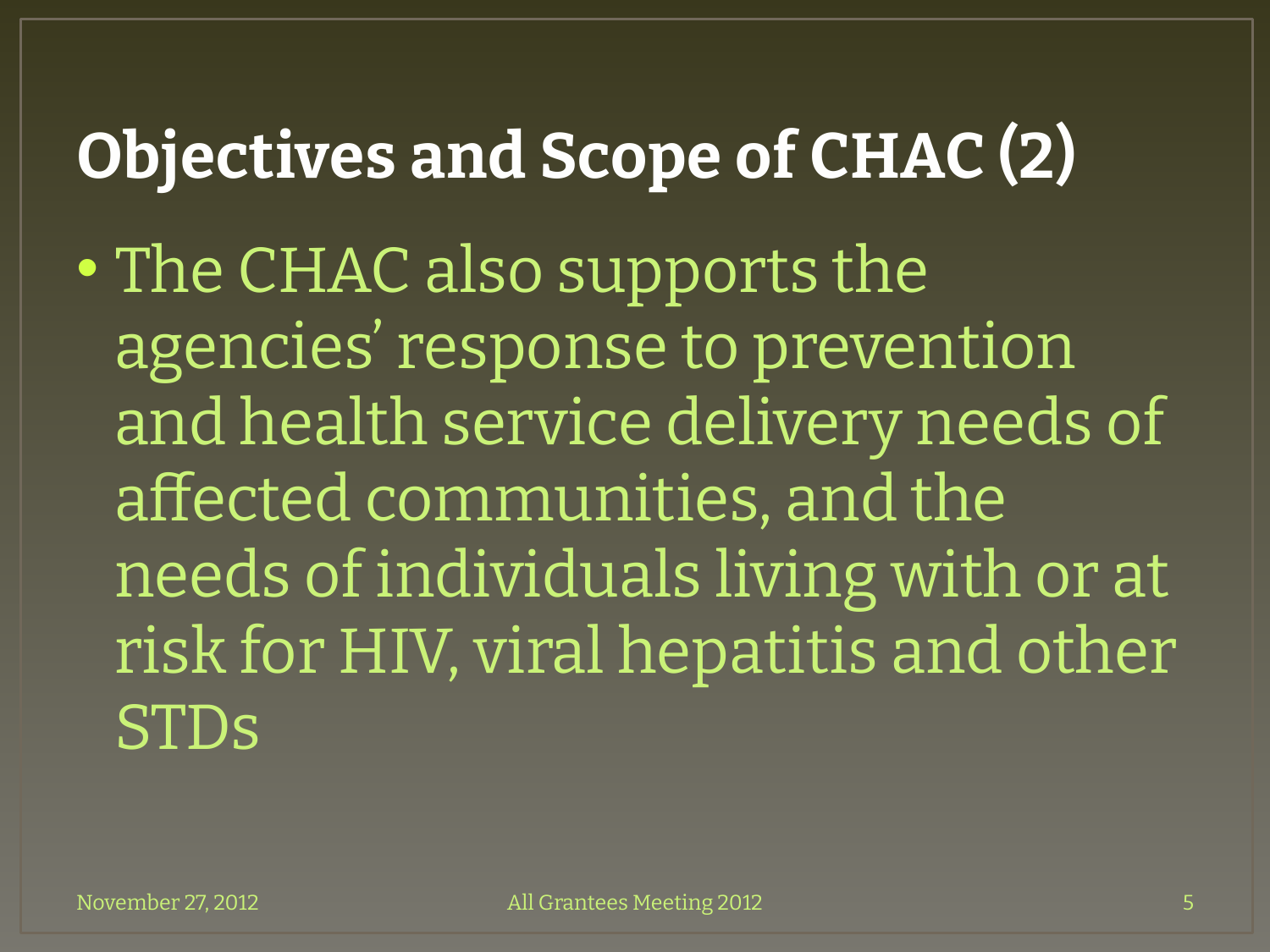

# Objectives and Scope of CHAC (2)
The CHAC also supports the agencies’ response to prevention and health service delivery needs of affected communities, and the needs of individuals living with or at risk for HIV, viral hepatitis and other STDs

November 27, 2012
All Grantees Meeting 2012
5